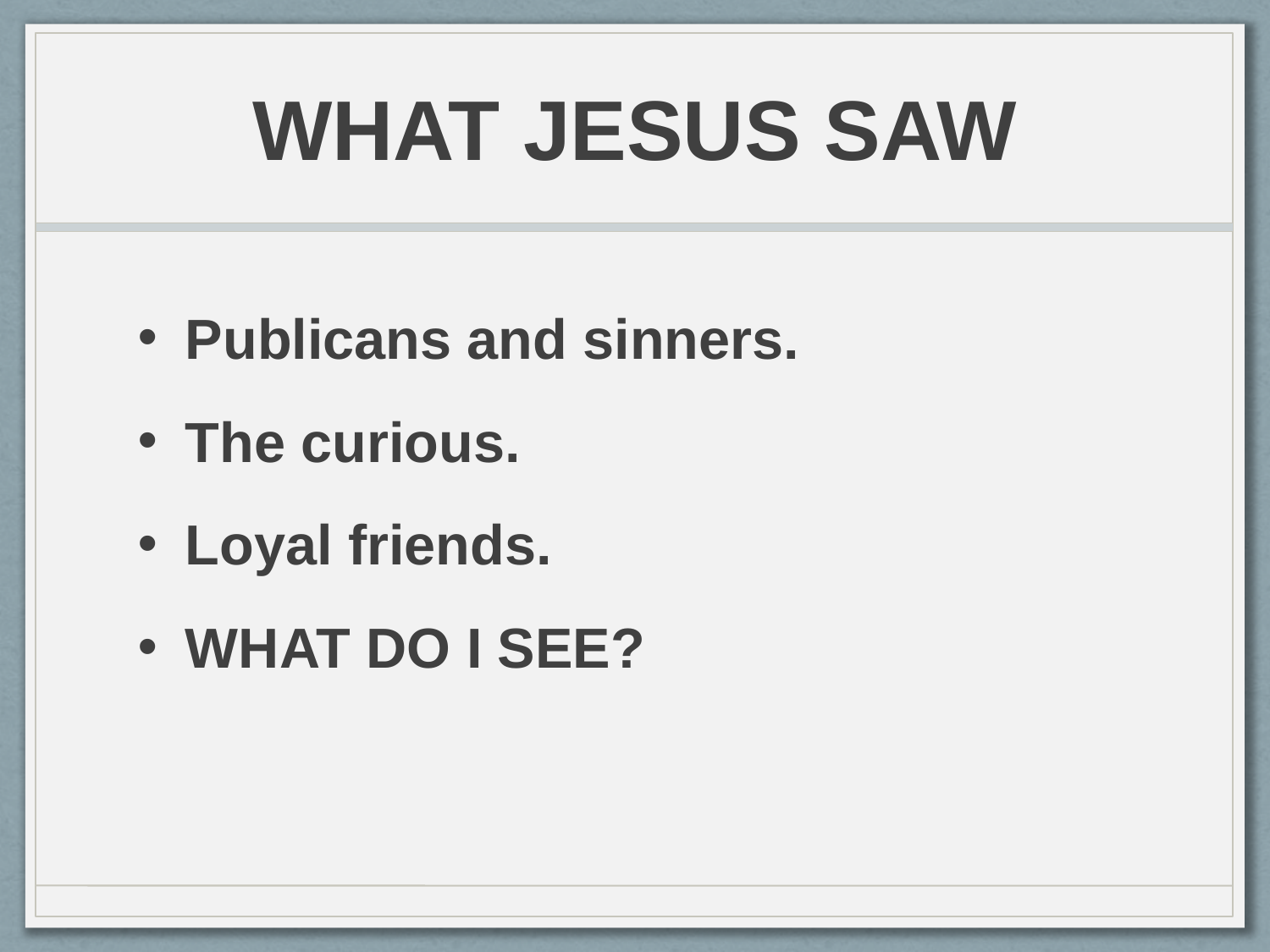

# WHAT JESUS SAW
Publicans and sinners.
The curious.
Loyal friends.
WHAT DO I SEE?